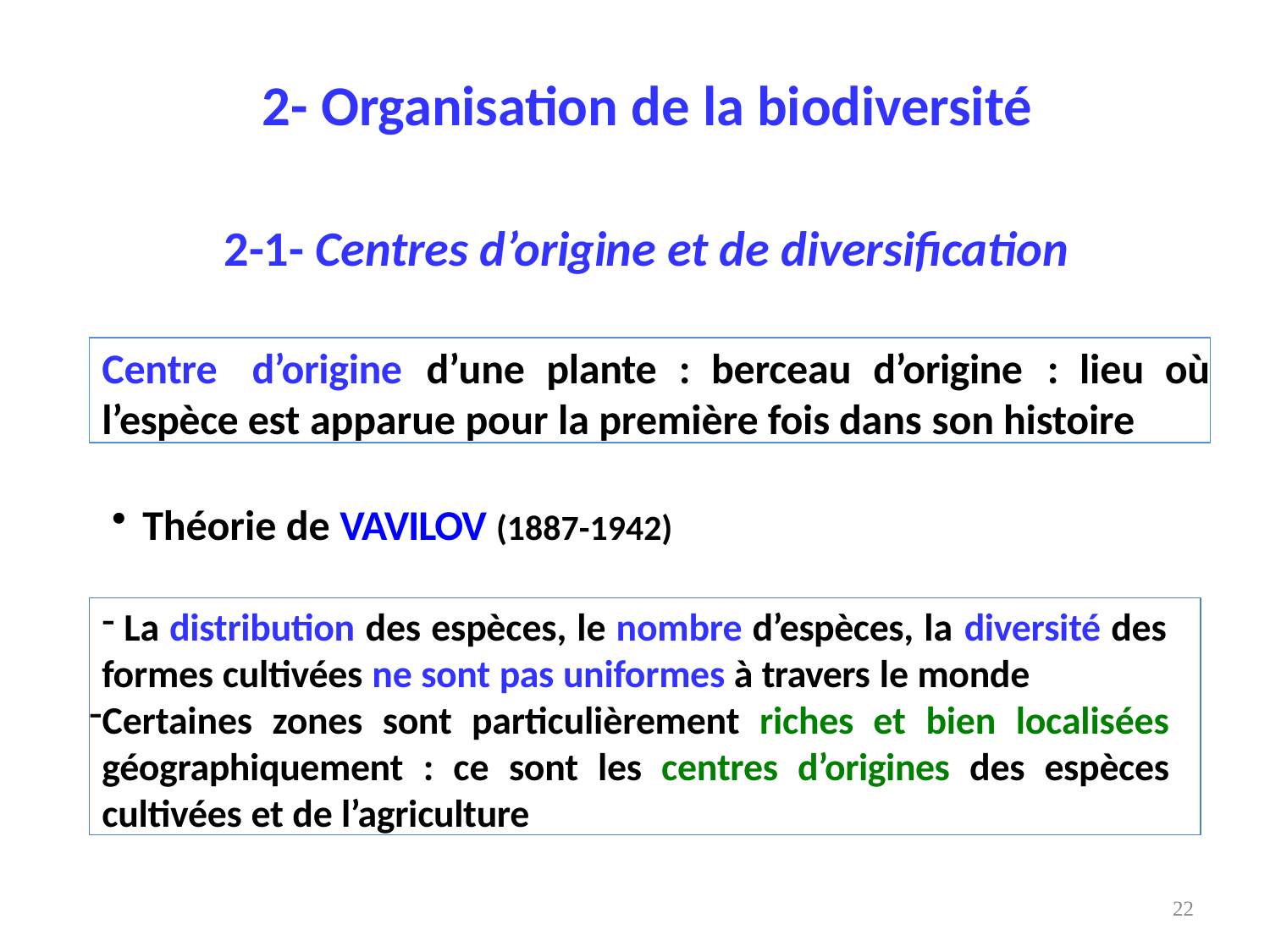

# 2- Organisation de la biodiversité
2-1- Centres d’origine et de diversification
Centre	d’origine	d’une	plante	:	berceau	d’origine	:	lieu	où
l’espèce est apparue pour la première fois dans son histoire
Théorie de VAVILOV (1887-1942)
La distribution des espèces, le nombre d’espèces, la diversité des
formes cultivées ne sont pas uniformes à travers le monde
Certaines zones sont particulièrement riches et bien localisées  géographiquement : ce sont les centres d’origines des espèces  cultivées et de l’agriculture
22